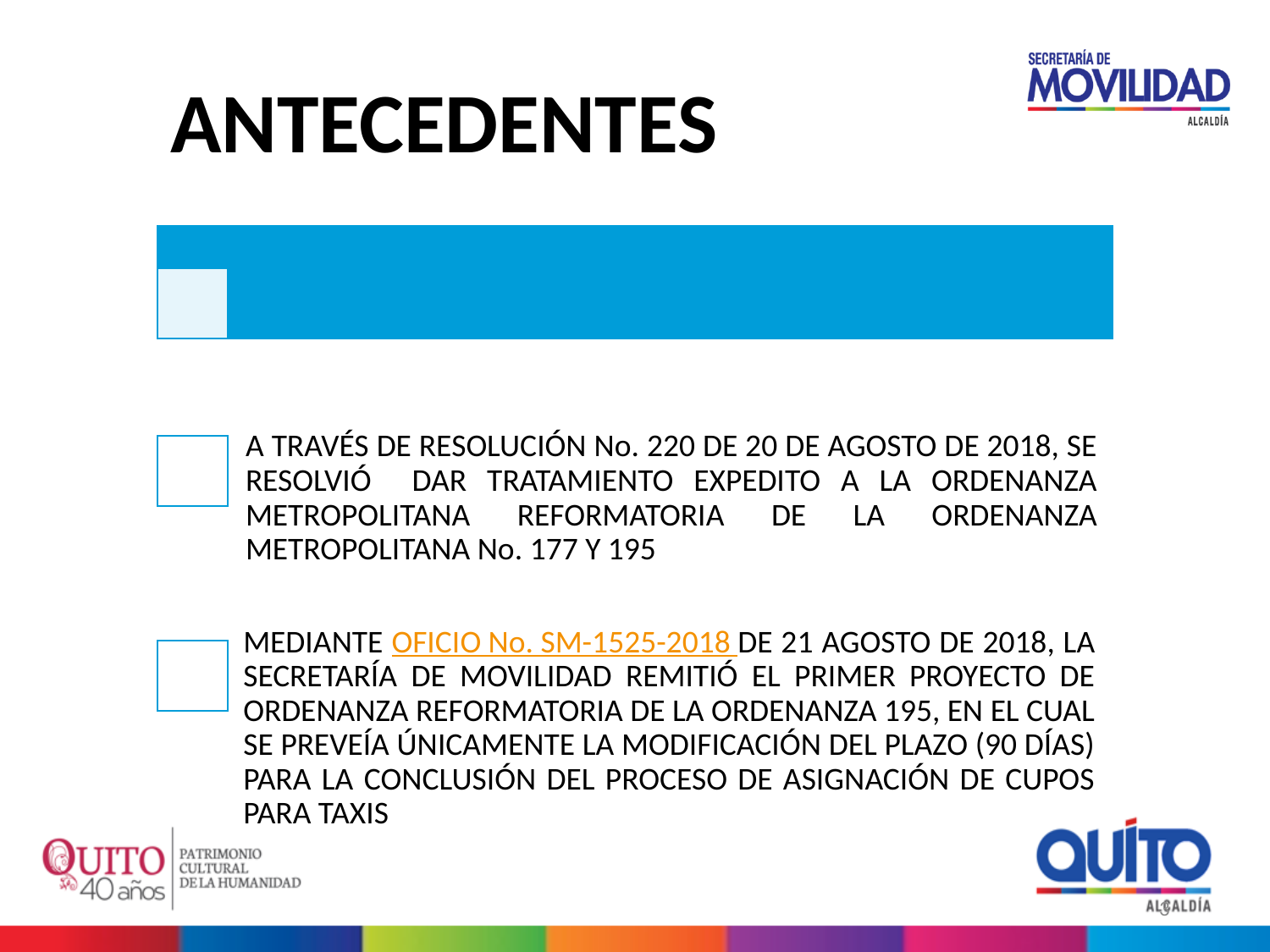

ANTECEDENTES
A TRAVÉS DE RESOLUCIÓN No. 220 DE 20 DE AGOSTO DE 2018, SE RESOLVIÓ  DAR TRATAMIENTO EXPEDITO A LA ORDENANZA METROPOLITANA REFORMATORIA DE LA ORDENANZA METROPOLITANA No. 177 Y 195
MEDIANTE OFICIO No. SM-1525-2018 DE 21 AGOSTO DE 2018, LA SECRETARÍA DE MOVILIDAD REMITIÓ EL PRIMER PROYECTO DE ORDENANZA REFORMATORIA DE LA ORDENANZA 195, EN EL CUAL SE PREVEÍA ÚNICAMENTE LA MODIFICACIÓN DEL PLAZO (90 DÍAS) PARA LA CONCLUSIÓN DEL PROCESO DE ASIGNACIÓN DE CUPOS PARA TAXIS
3